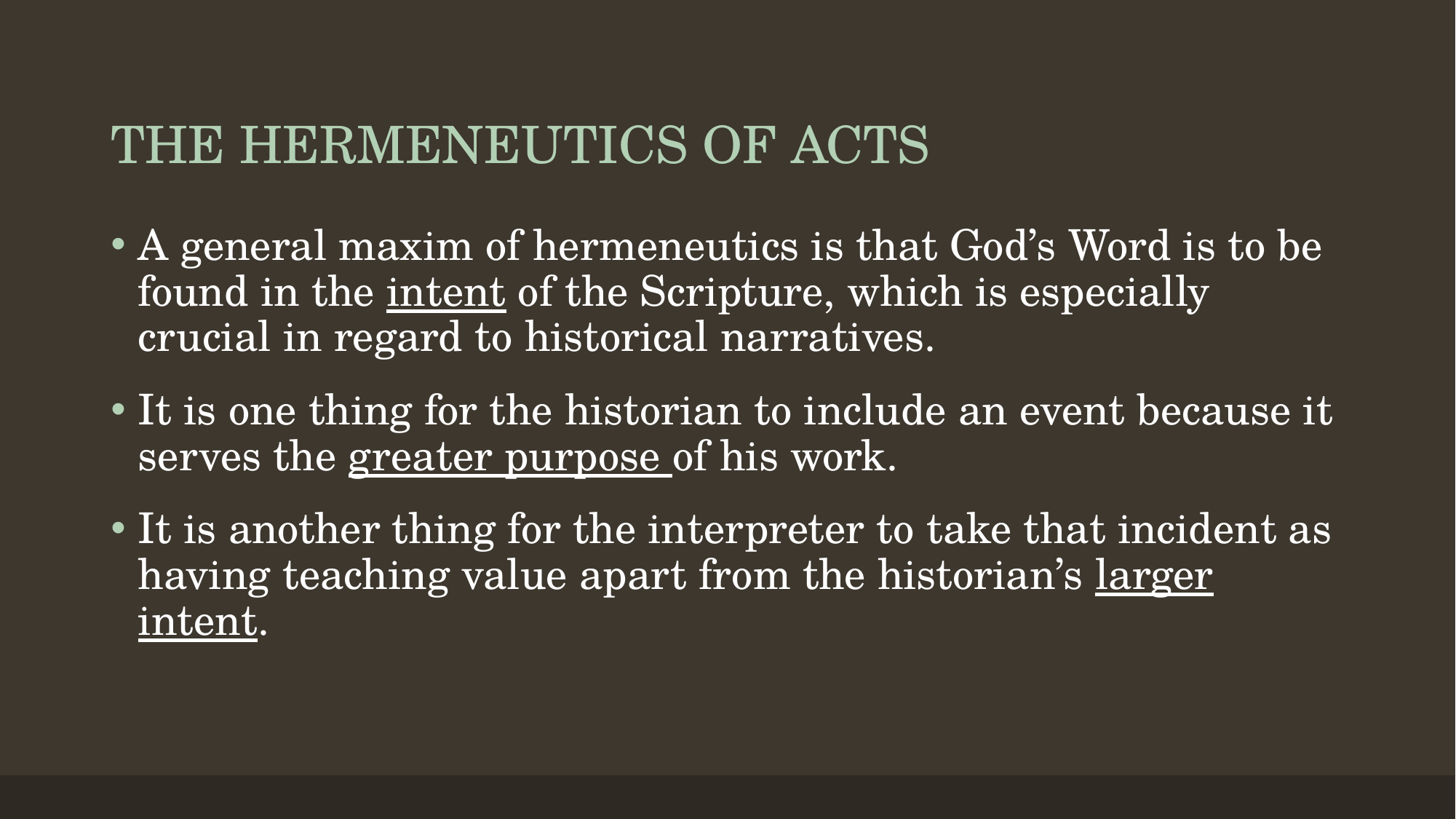

# THE HERMENEUTICS OF ACTS
A general maxim of hermeneutics is that God’s Word is to be found in the intent of the Scripture, which is especially crucial in regard to historical narratives.
It is one thing for the historian to include an event because it serves the greater purpose of his work.
It is another thing for the interpreter to take that incident as having teaching value apart from the historian’s larger intent.